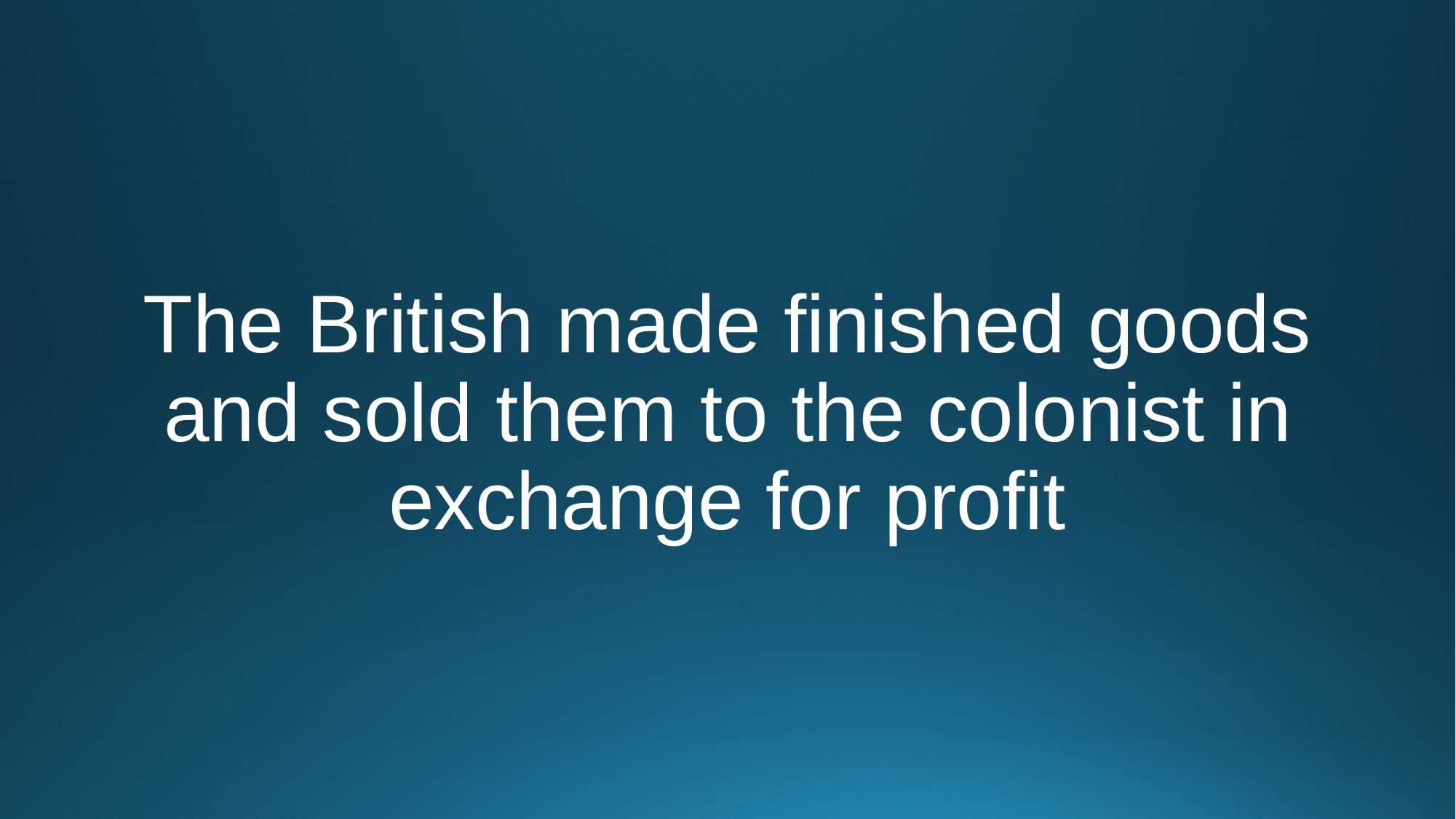

# The British made finished goods and sold them to the colonist in exchange for profit